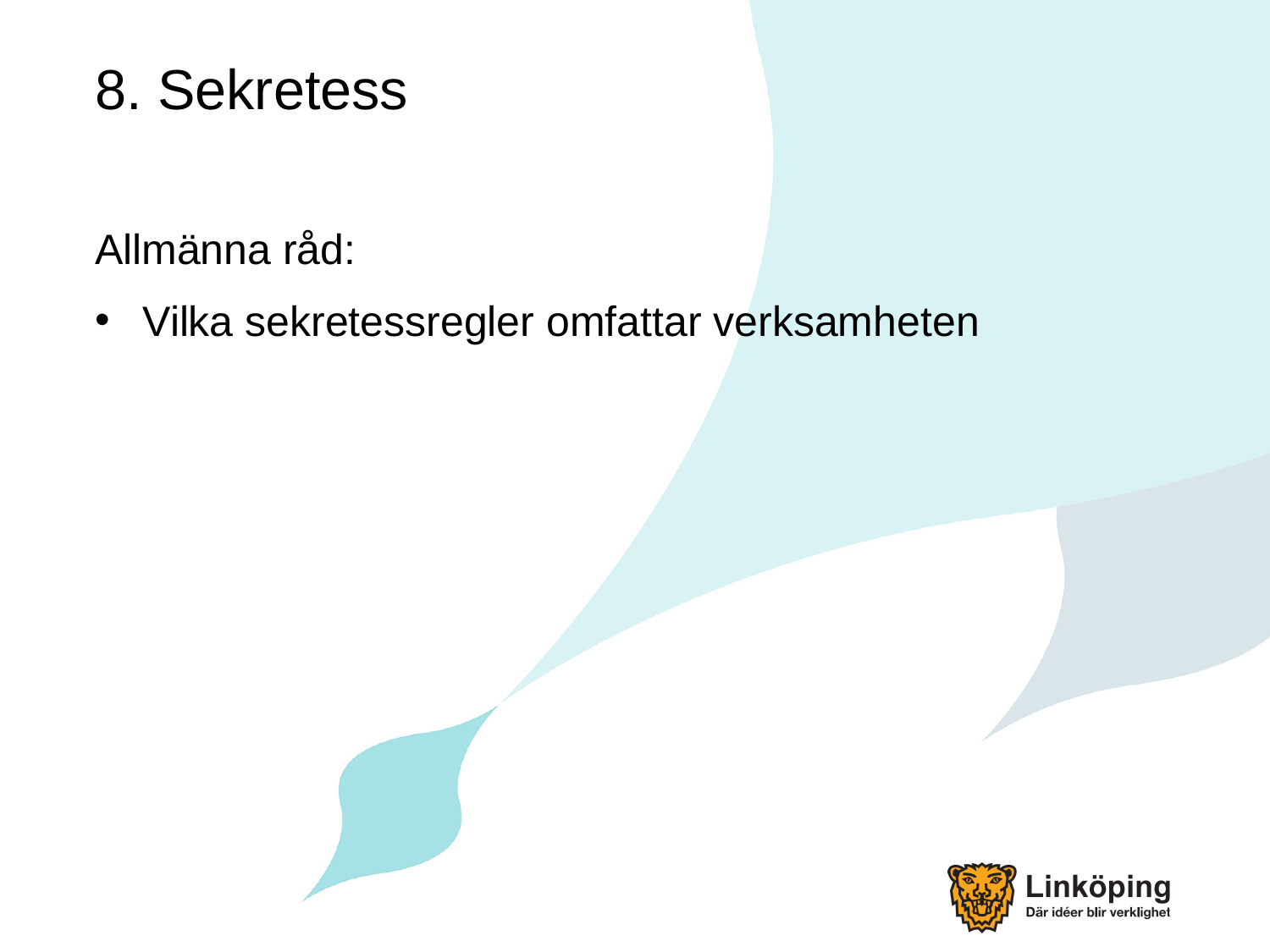

# 8. Sekretess
Allmänna råd:
Vilka sekretessregler omfattar verksamheten